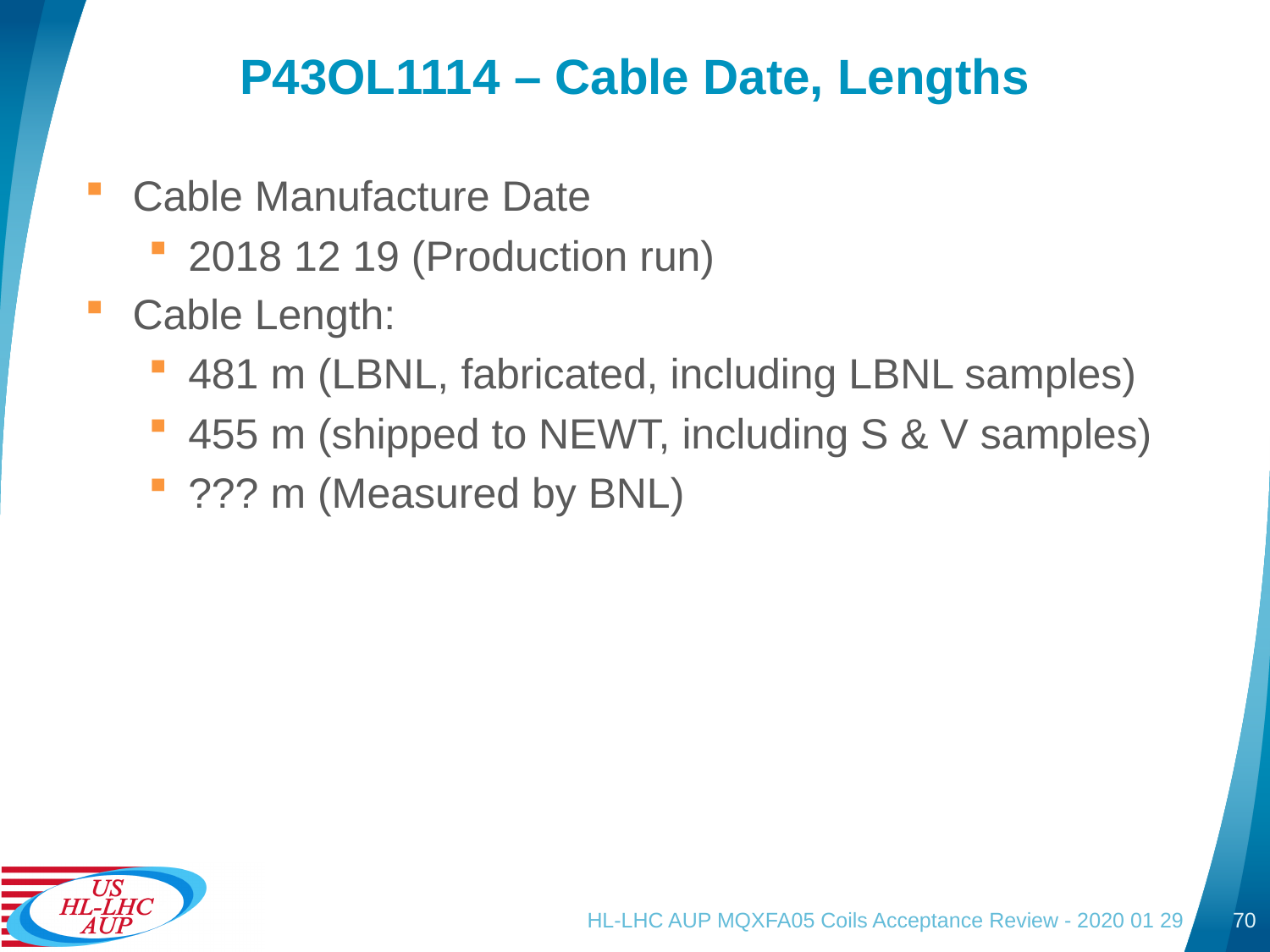

# P43OL1114 – Cable Date, Lengths
Cable Manufacture Date
2018 12 19 (Production run)
Cable Length:
481 m (LBNL, fabricated, including LBNL samples)
455 m (shipped to NEWT, including S & V samples)
??? m (Measured by BNL)
HL-LHC AUP MQXFA05 Coils Acceptance Review - 2020 01 29
70